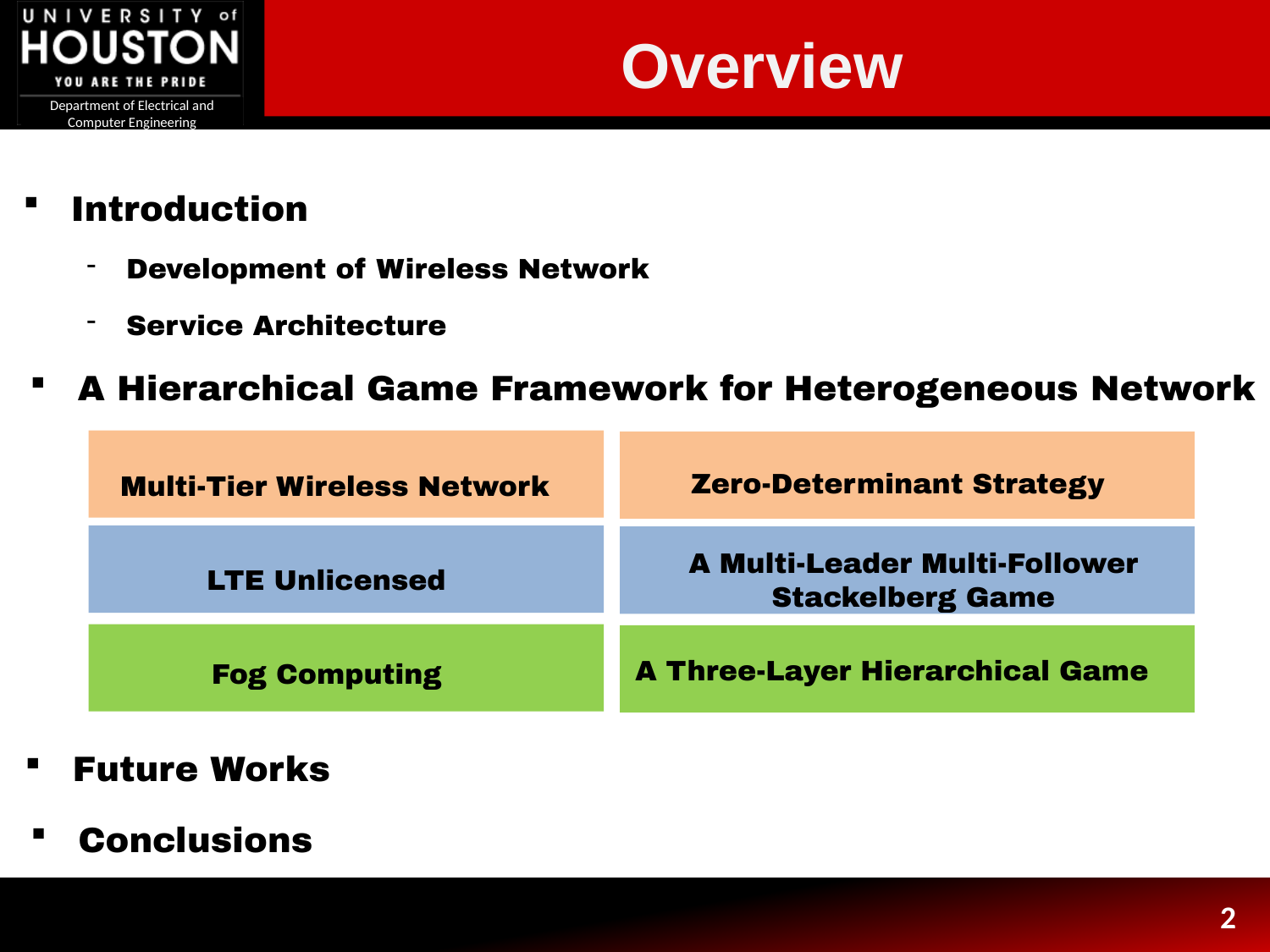

Overview
Introduction
Development of Wireless Network
Service Architecture

A Hierarchical Game Framework for Heterogeneous Network

Multi-Tier Wireless Network
Zero-Determinant Strategy

LTE Unlicensed
A Multi-Leader Multi-Follower Stackelberg Game

Fog Computing
A Three-Layer Hierarchical Game
Future Works
Conclusions
2